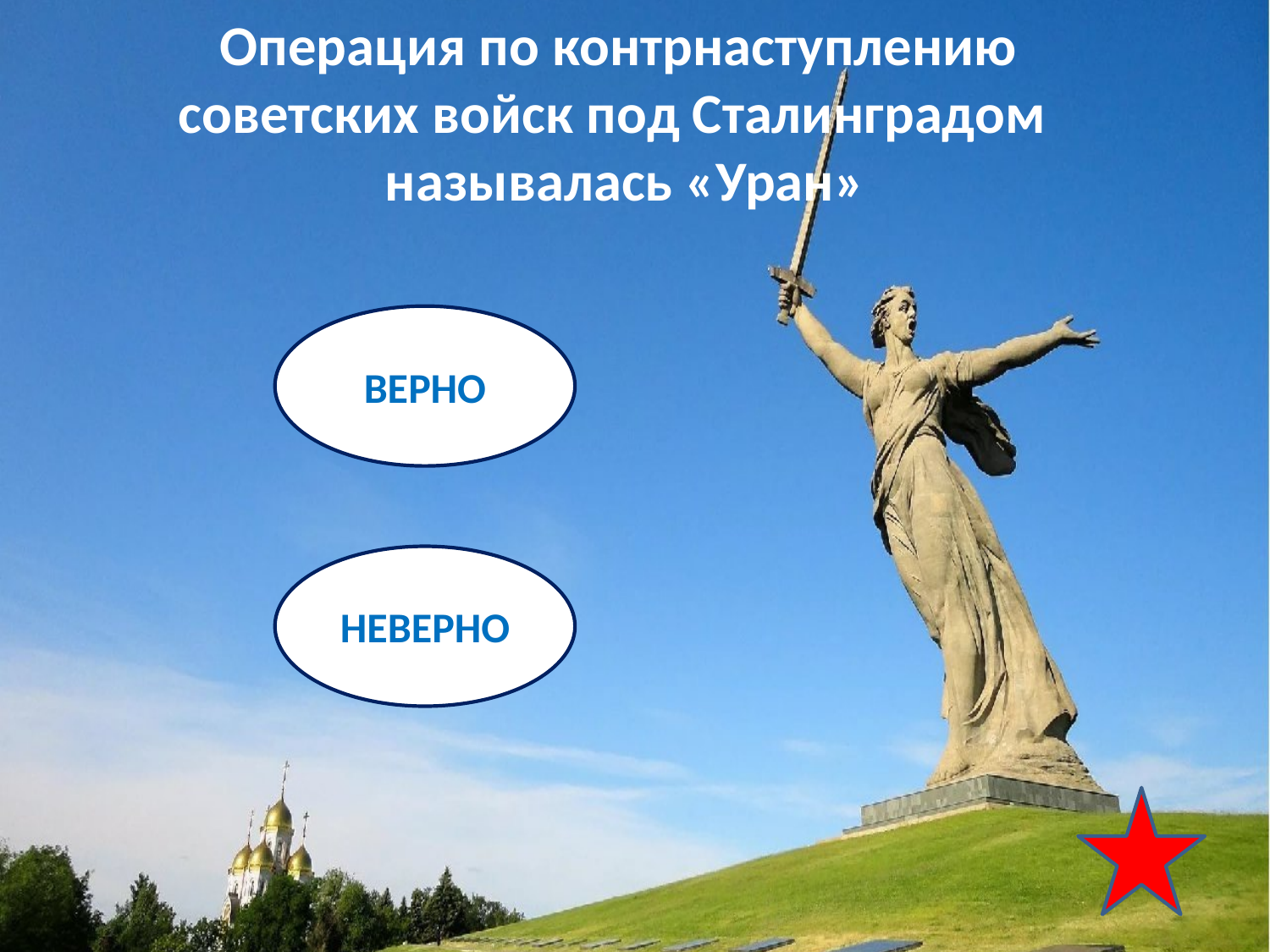

Операция по контрнаступлению
советских войск под Сталинградом
называлась «Уран»
ВЕРНО
НЕВЕРНО